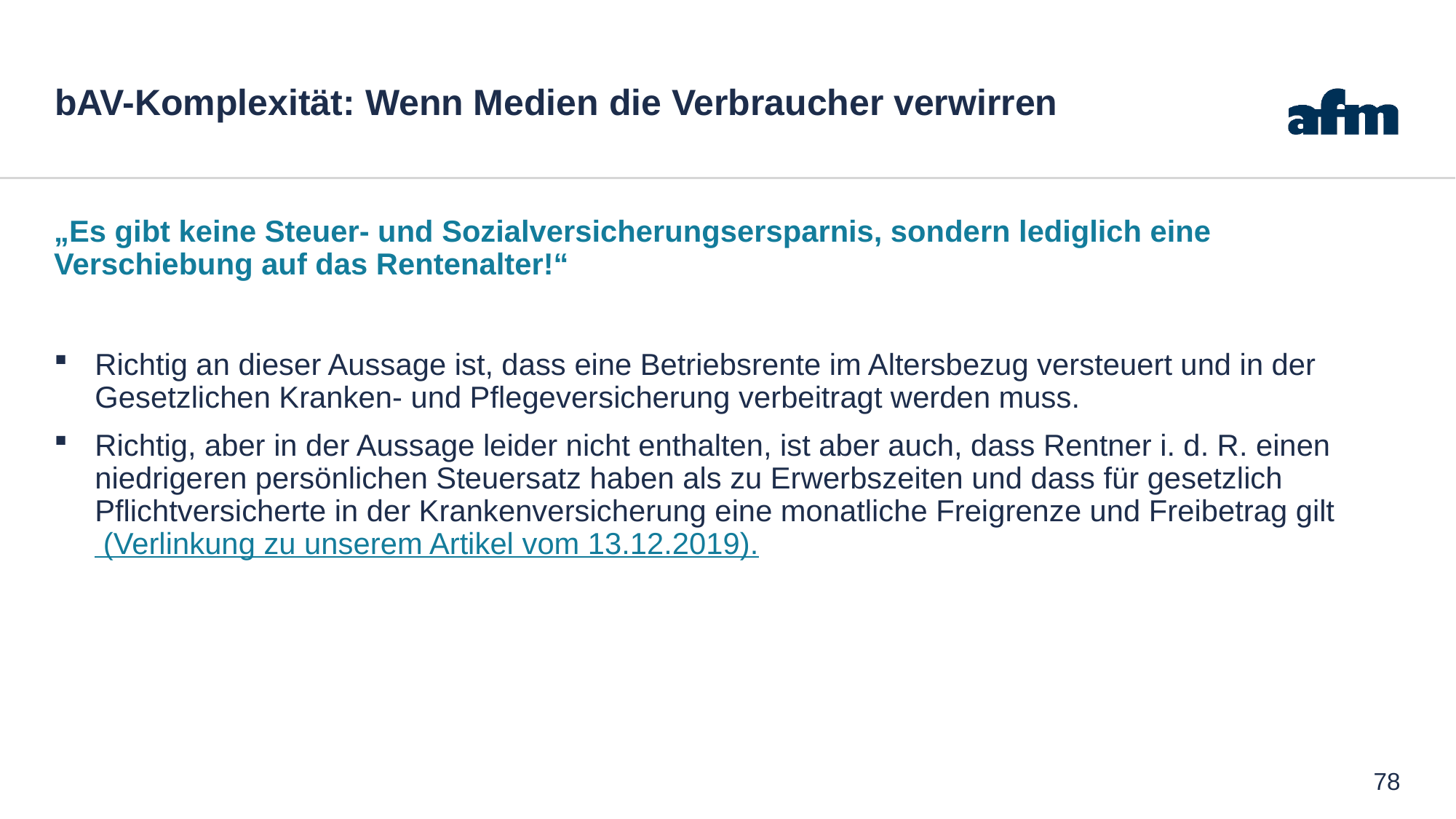

# bAV-Komplexität: Wenn Medien die Verbraucher verwirren
„Es gibt keine Steuer- und Sozialversicherungsersparnis, sondern lediglich eine Verschiebung auf das Rentenalter!“
Richtig an dieser Aussage ist, dass eine Betriebsrente im Altersbezug versteuert und in der Gesetzlichen Kranken- und Pflegeversicherung verbeitragt werden muss.
Richtig, aber in der Aussage leider nicht enthalten, ist aber auch, dass Rentner i. d. R. einen niedrigeren persönlichen Steuersatz haben als zu Erwerbszeiten und dass für gesetzlich Pflichtversicherte in der Krankenversicherung eine monatliche Freigrenze und Freibetrag gilt (Verlinkung zu unserem Artikel vom 13.12.2019).

78